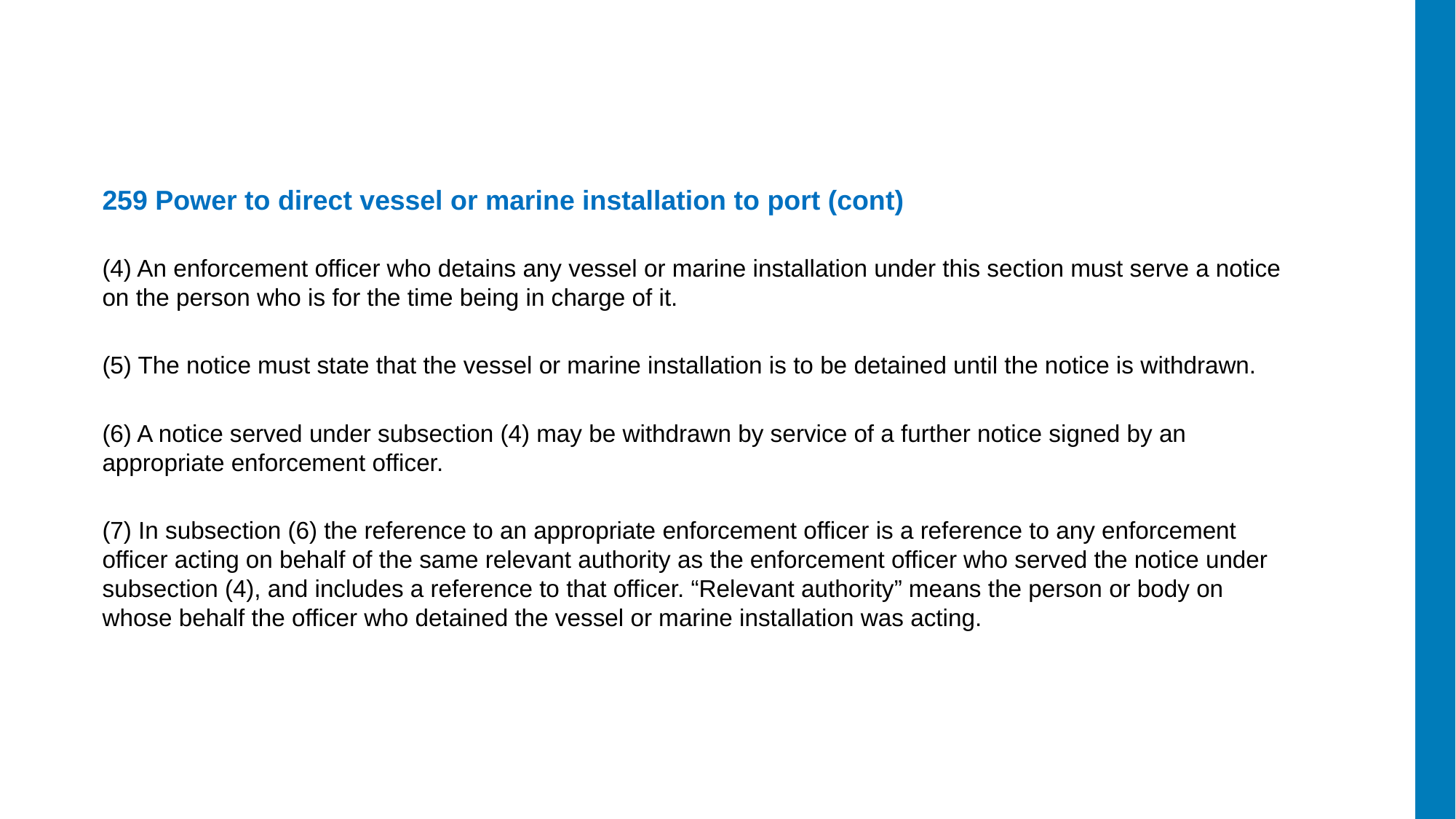

259 Power to direct vessel or marine installation to port (cont)

(4) An enforcement officer who detains any vessel or marine installation under this section must serve a notice on the person who is for the time being in charge of it.

(5) The notice must state that the vessel or marine installation is to be detained until the notice is withdrawn.

(6) A notice served under subsection (4) may be withdrawn by service of a further notice signed by an appropriate enforcement officer.

(7) In subsection (6) the reference to an appropriate enforcement officer is a reference to any enforcement officer acting on behalf of the same relevant authority as the enforcement officer who served the notice under subsection (4), and includes a reference to that officer. “Relevant authority” means the person or body on whose behalf the officer who detained the vessel or marine installation was acting.